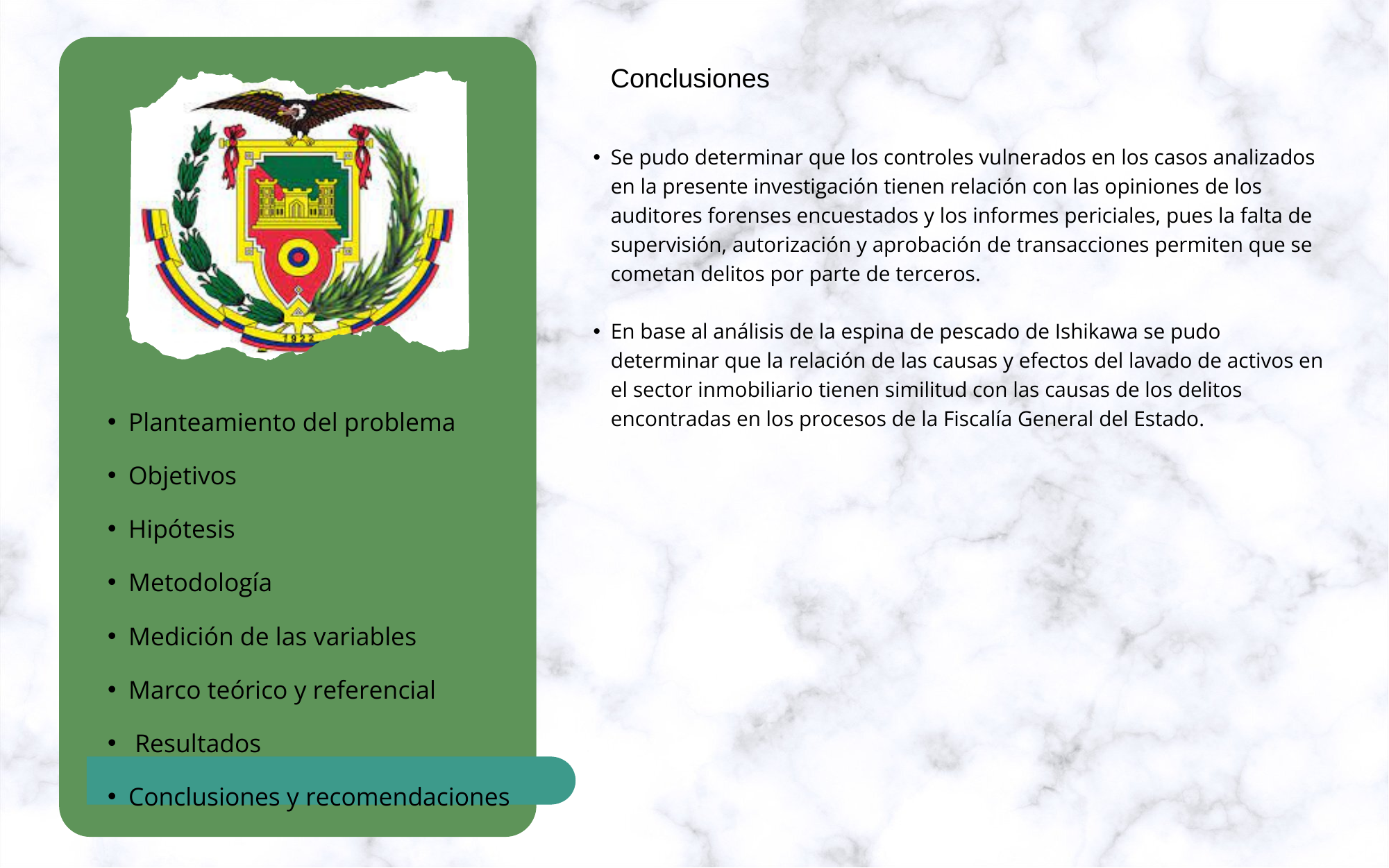

Conclusiones

Se pudo determinar que los controles vulnerados en los casos analizados en la presente investigación tienen relación con las opiniones de los auditores forenses encuestados y los informes periciales, pues la falta de supervisión, autorización y aprobación de transacciones permiten que se cometan delitos por parte de terceros.

En base al análisis de la espina de pescado de Ishikawa se pudo determinar que la relación de las causas y efectos del lavado de activos en el sector inmobiliario tienen similitud con las causas de los delitos encontradas en los procesos de la Fiscalía General del Estado.

Planteamiento del problema
Objetivos
Hipótesis
Metodología
Medición de las variables
Marco teórico y referencial
 Resultados
Conclusiones y recomendaciones